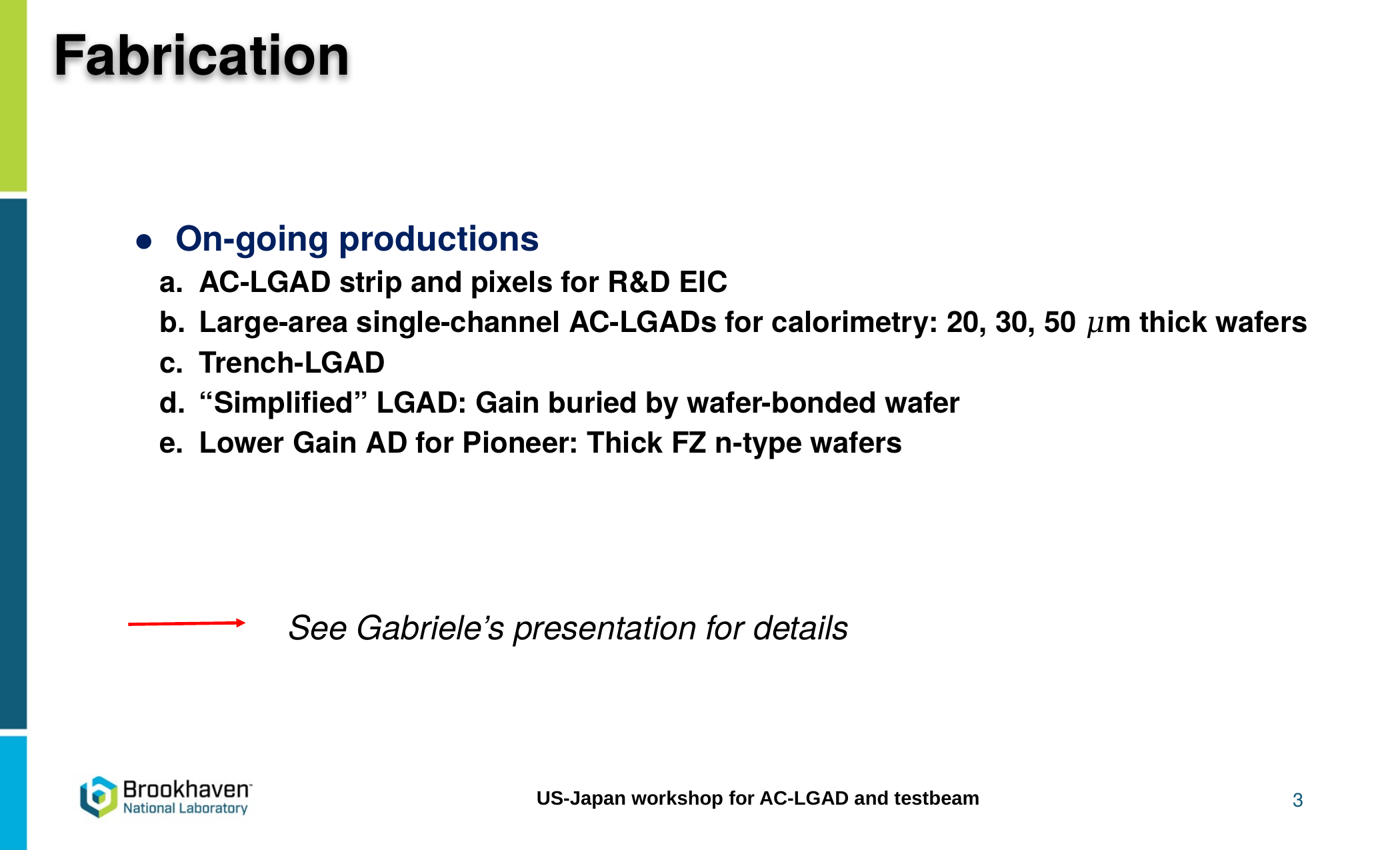

# Fabrication
On-going productions
AC-LGAD strip and pixels for R&D EIC​
Large-area single-channel AC-LGADs for calorimetry​: 20, 30, 50 𝜇m thick wafers​
Trench-LGAD​​
“Simplified” LGAD​: Gain buried by wafer-bonded wafer​
Lower Gain AD for Pioneer​: Thick FZ n-type wafers​

See Gabriele’s presentation for details
3